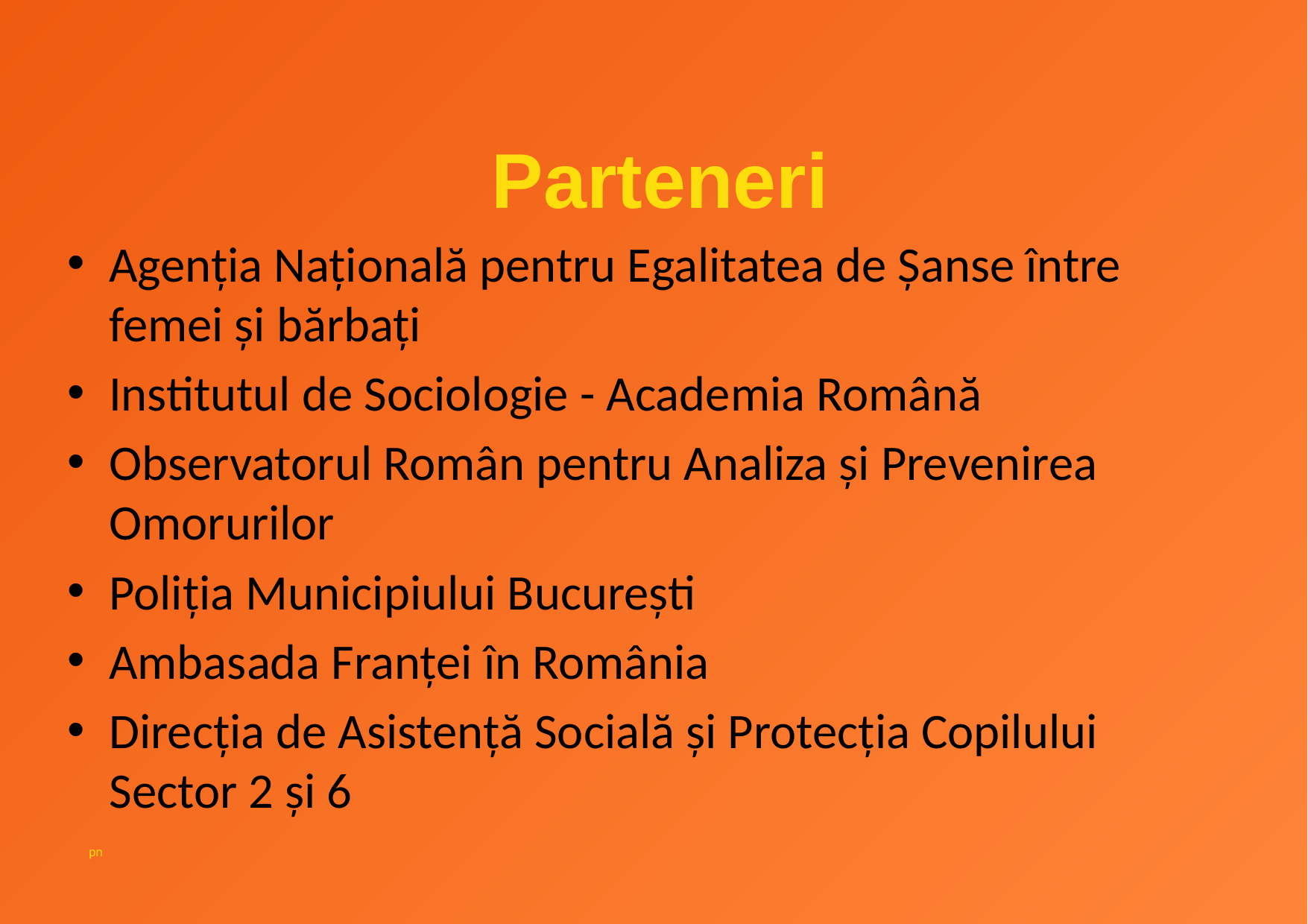

#
Parteneri
Agenția Națională pentru Egalitatea de Șanse între femei și bărbați
Institutul de Sociologie - Academia Română
Observatorul Român pentru Analiza și Prevenirea Omorurilor
Poliția Municipiului București
Ambasada Franței în România
Direcția de Asistență Socială și Protecția Copilului Sector 2 și 6
pn